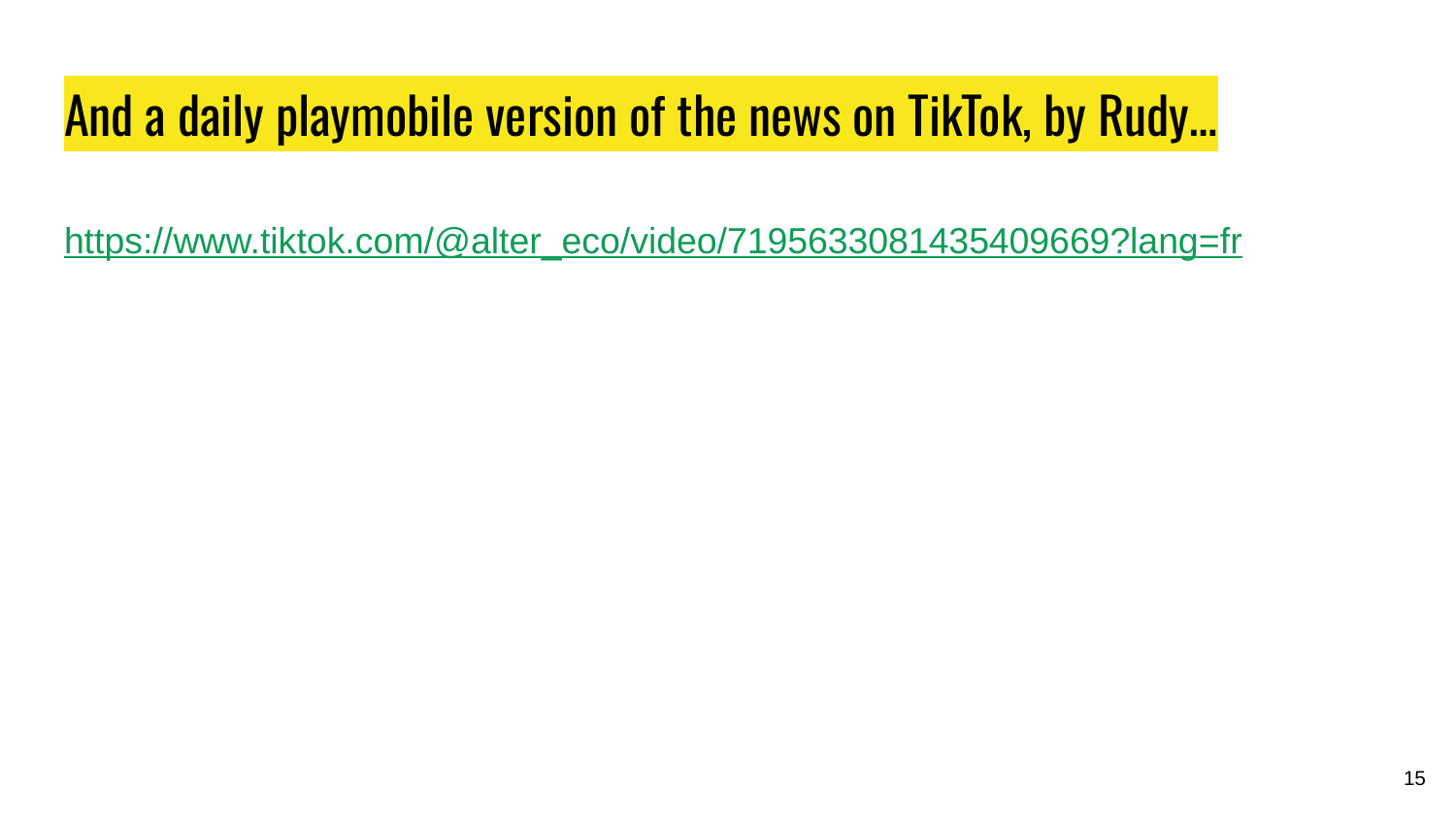

# And a daily playmobile version of the news on TikTok, by Rudy…
https://www.tiktok.com/@alter_eco/video/7195633081435409669?lang=fr

15